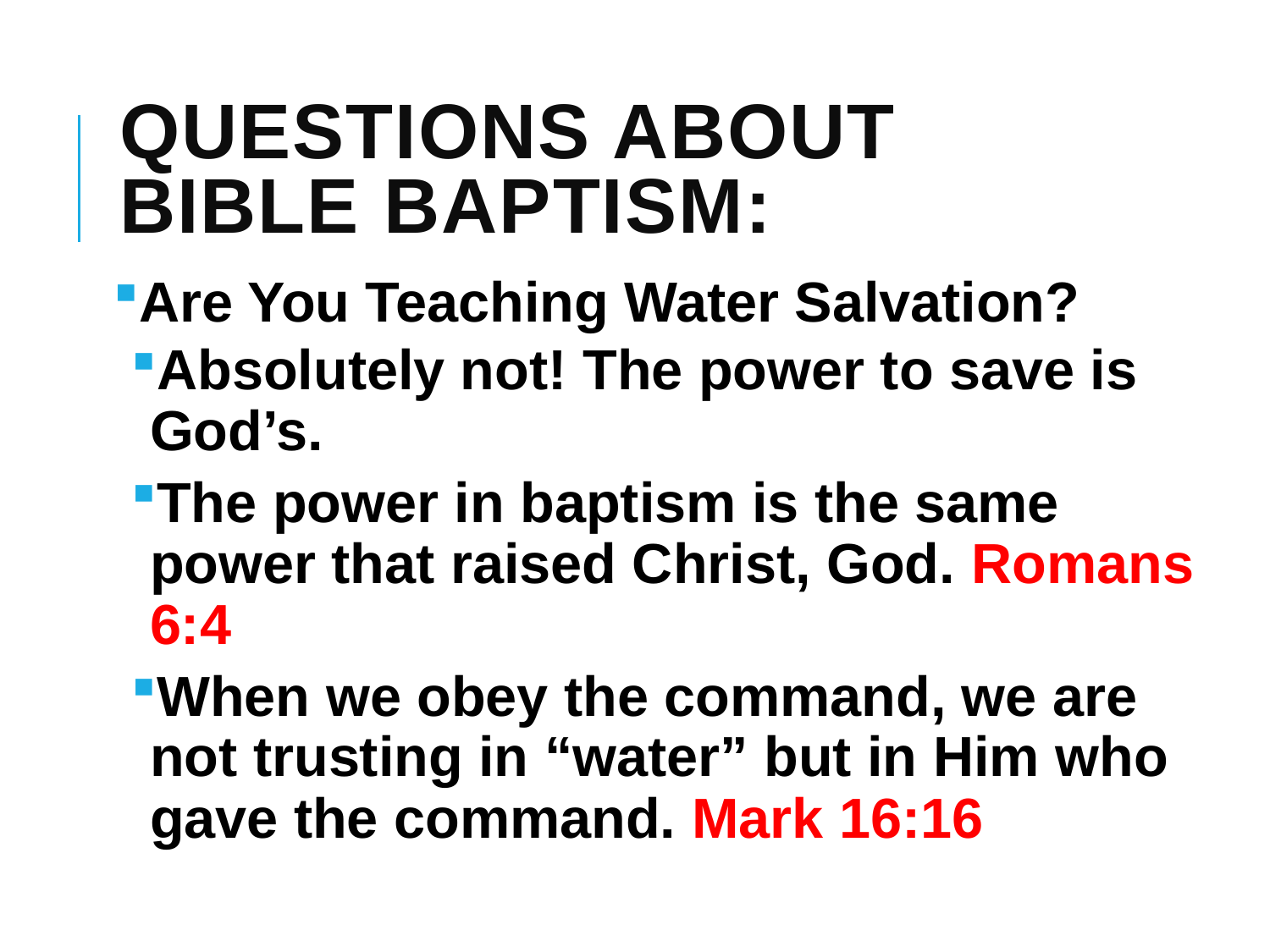

# Questions about bible baptism:
Are You Teaching Water Salvation?
Absolutely not! The power to save is God’s.
The power in baptism is the same power that raised Christ, God. Romans 6:4
When we obey the command, we are not trusting in “water” but in Him who gave the command. Mark 16:16